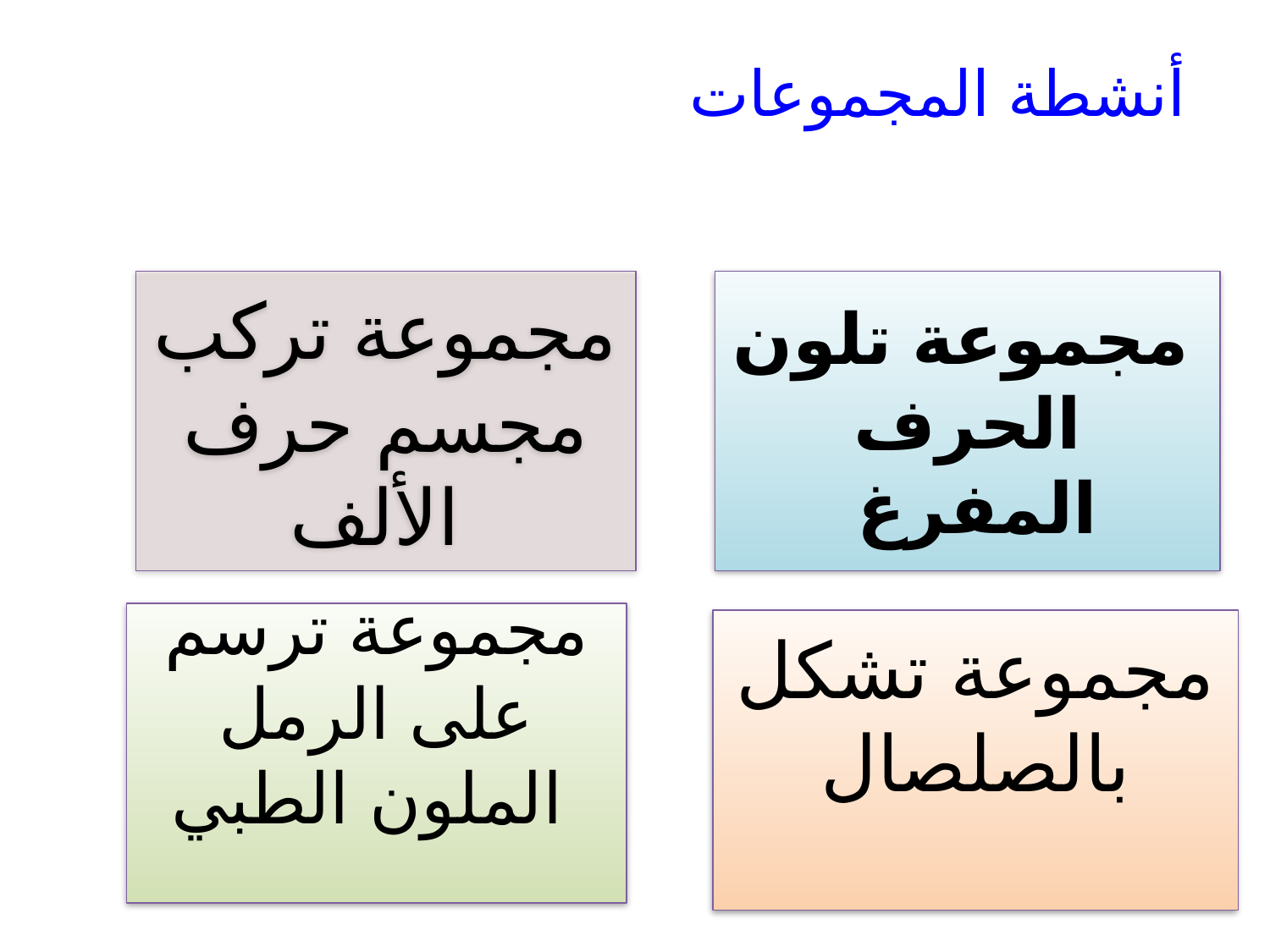

أنشطة المجموعات
مجموعة تركب مجسم حرف الألف
 مجموعة تلون الحرف المفرغ
مجموعة ترسم على الرمل الملون الطبي

مجموعة تشكل بالصلصال